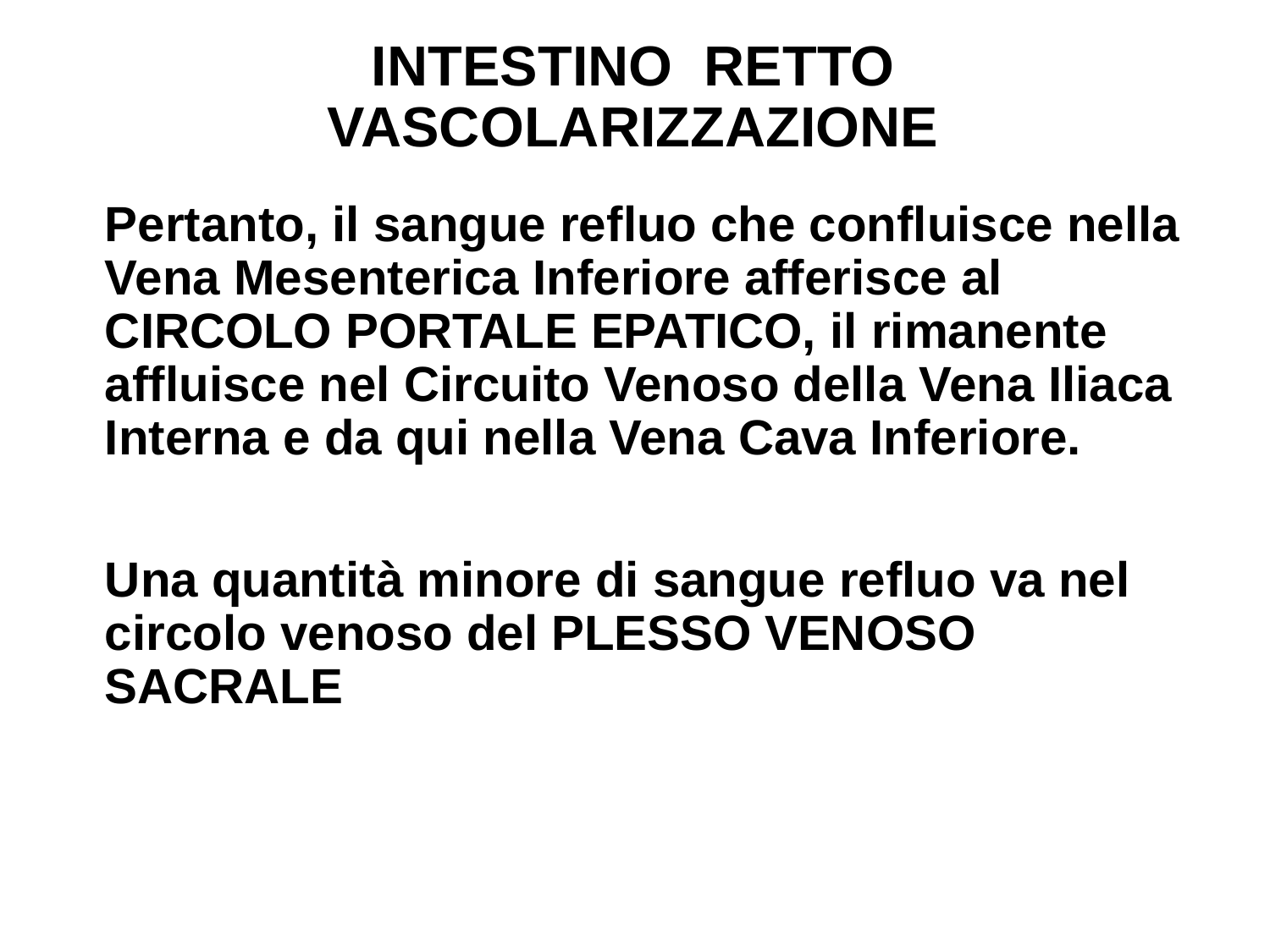

# INTESTINO  RETTO VASCOLARIZZAZIONE
Pertanto, il sangue refluo che confluisce nella Vena Mesenterica Inferiore afferisce al CIRCOLO PORTALE EPATICO, il rimanente affluisce nel Circuito Venoso della Vena Iliaca Interna e da qui nella Vena Cava Inferiore.

Una quantità minore di sangue refluo va nel circolo venoso del PLESSO VENOSO SACRALE